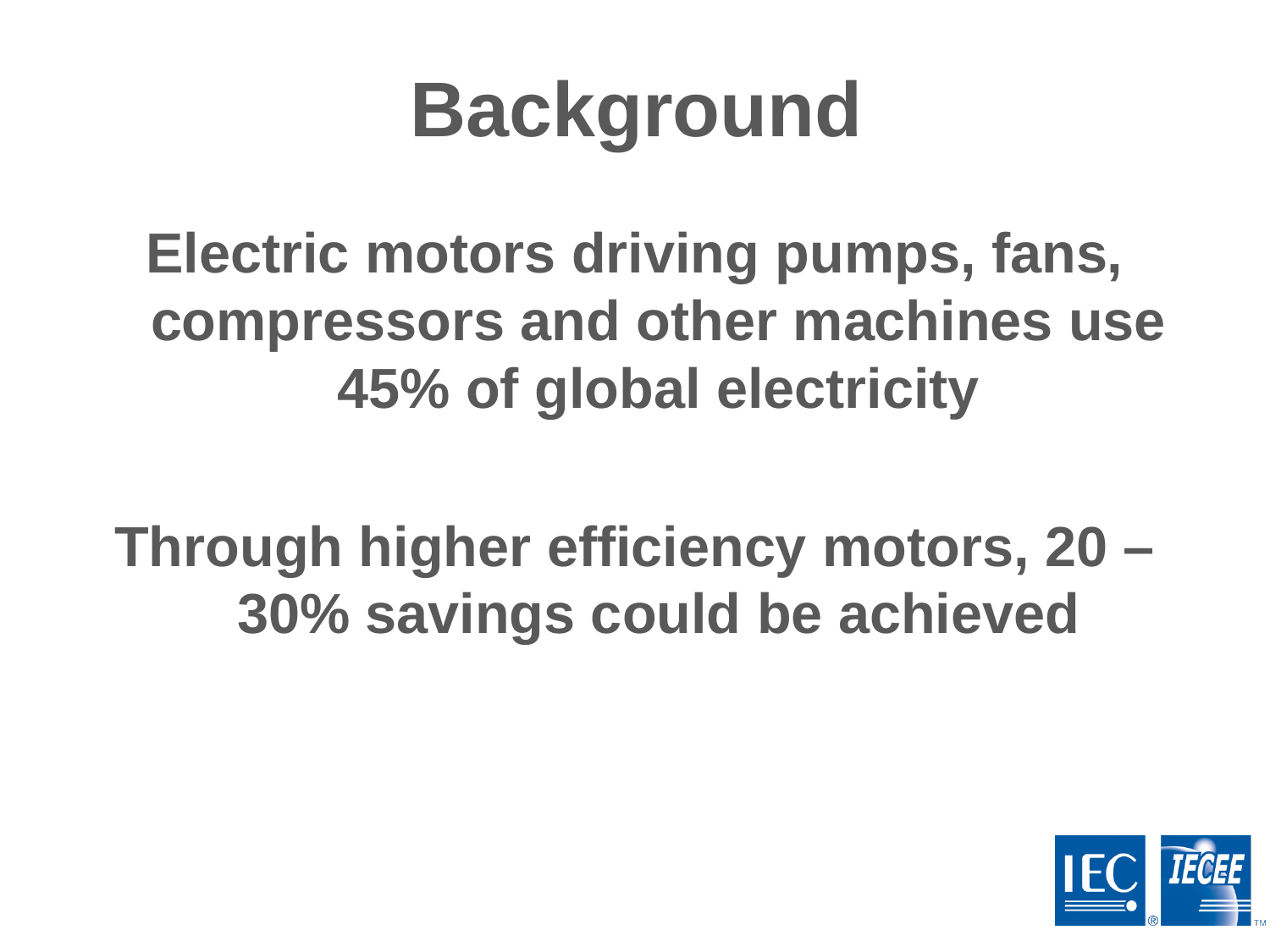

# Background
Electric motors driving pumps, fans, compressors and other machines use 45% of global electricity

Through higher efficiency motors, 20 – 30% savings could be achieved